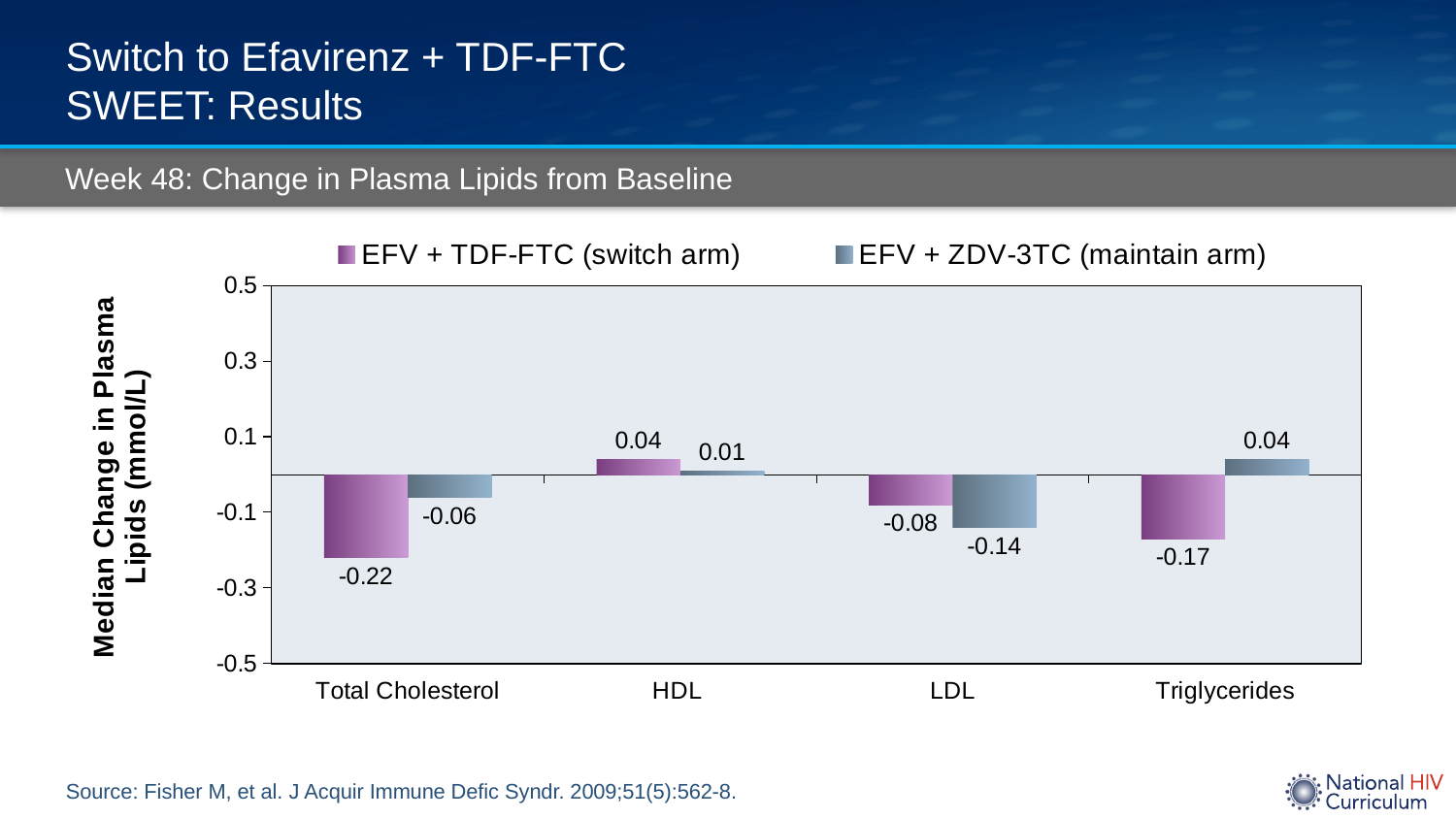

# Switch to Efavirenz + TDF-FTC SWEET: Results
Week 48: Change in Plasma Lipids from Baseline

### Chart

| Category | EFV + TDF-FTC (switch arm)  | EFV + ZDV-3TC (maintain arm)   |
|---|---|---|
| Total Cholesterol | -0.22 | -0.06 |
| HDL  | 0.04 | 0.01 |
| LDL | -0.08 | -0.14 |
| Triglycerides | -0.17 | 0.04 |
Source: Fisher M, et al. J Acquir Immune Defic Syndr. 2009;51(5):562-8.